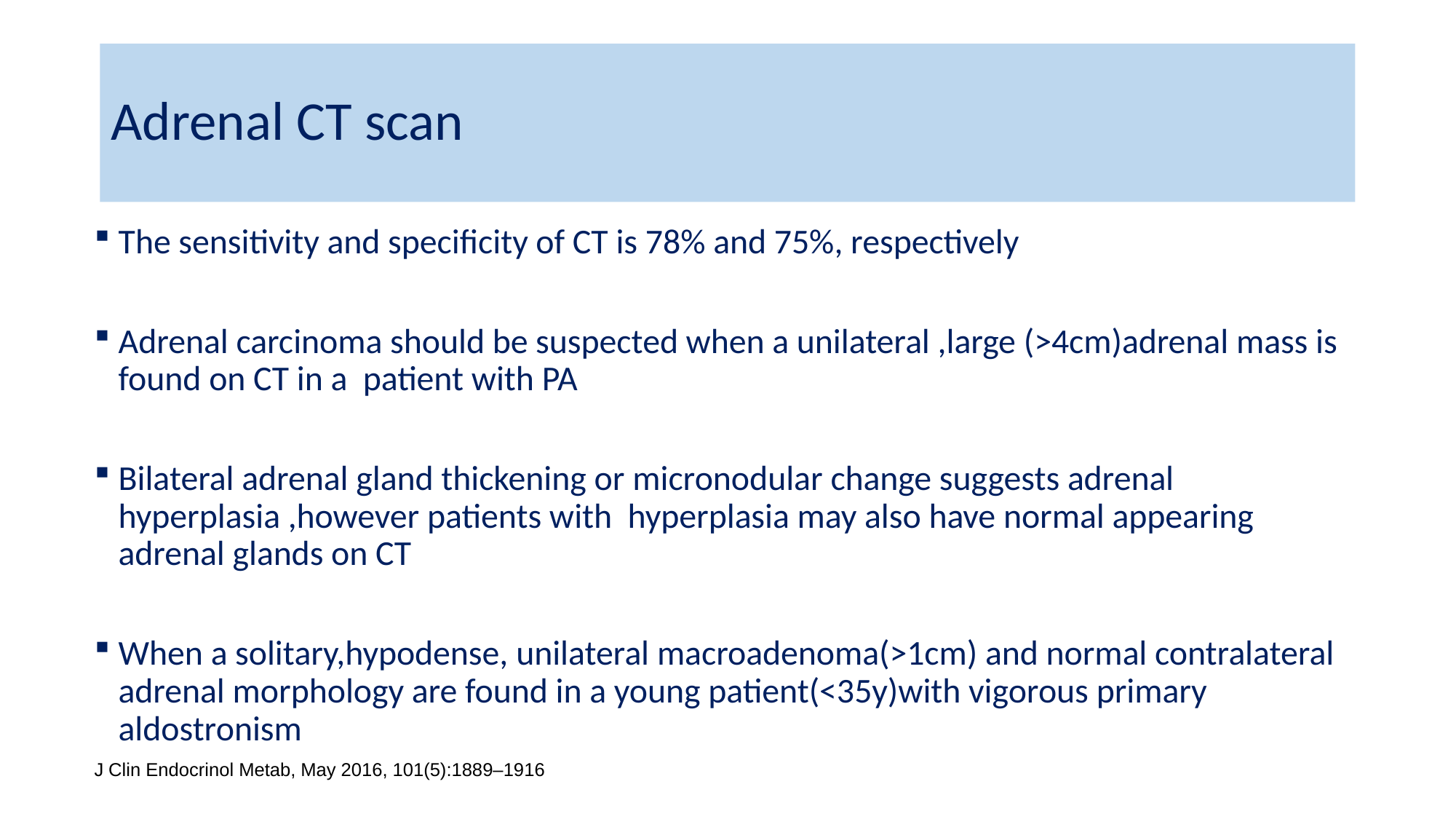

# Adrenal CT scan
The sensitivity and specificity of CT is 78% and 75%, respectively

Adrenal carcinoma should be suspected when a unilateral ,large (>4cm)adrenal mass is found on CT in a  patient with PA

Bilateral adrenal gland thickening or micronodular change suggests adrenal hyperplasia ,however patients with  hyperplasia may also have normal appearing adrenal glands on CT

When a solitary,hypodense, unilateral macroadenoma(>1cm) and normal contralateral adrenal morphology are found in a young patient(<35y)with vigorous primary aldostronism
J Clin Endocrinol Metab, May 2016, 101(5):1889–1916